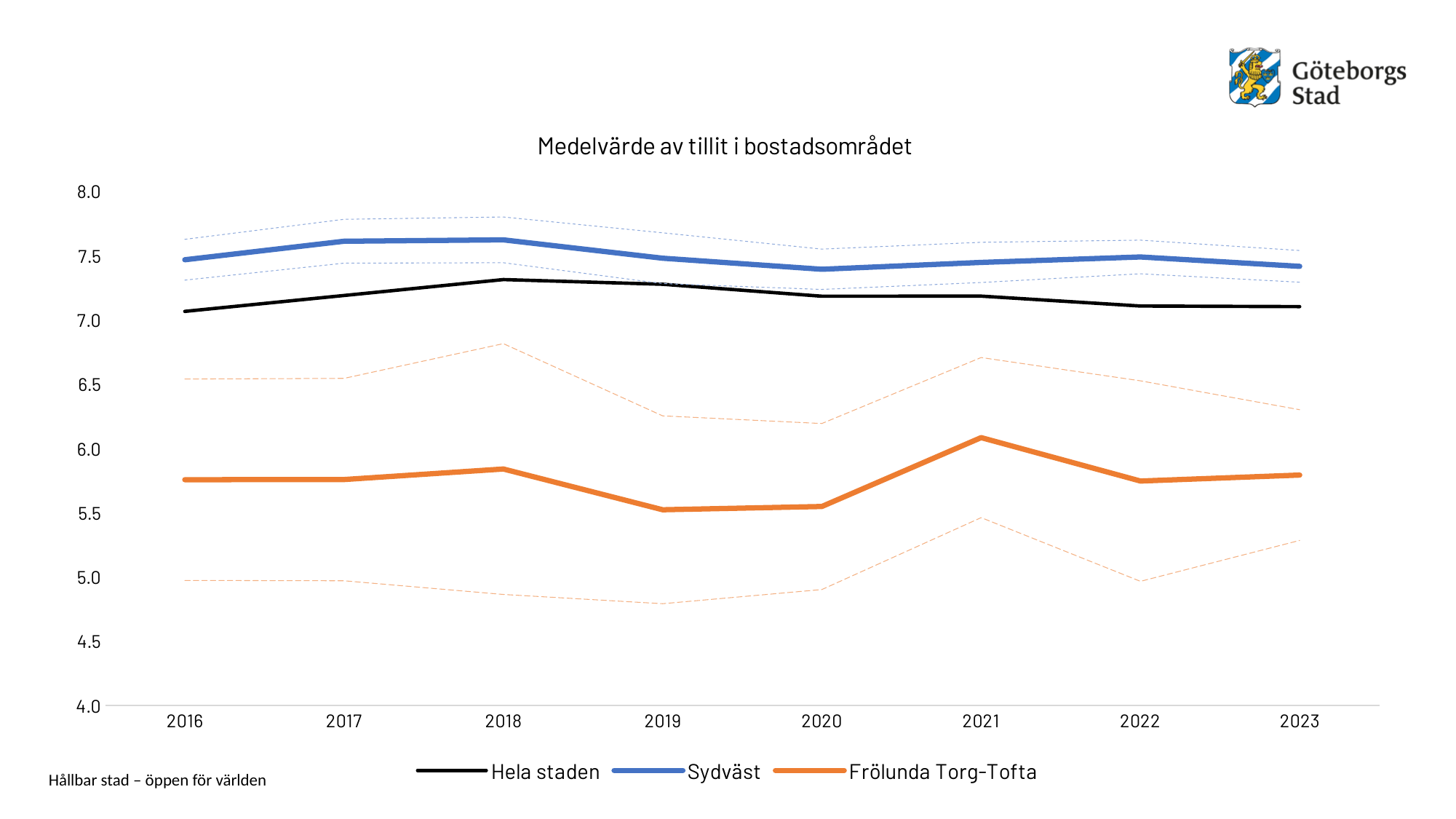

### Chart: Medelvärde av tillit i bostadsområdet

| Category | Hela staden | Sydväst | Sydväst - låg | Sydväst - hög | Frölunda Torg-Tofta | Frölunda Torg-Tofta - låg | Frölunda Torg-Tofta - hög |
|---|---|---|---|---|---|---|---|
| 2016 | 7.065269 | 7.466851 | 7.308226 | 7.625476 | 5.755556 | 4.971894 | 6.539217 |
| 2017 | 7.188715 | 7.610922 | 7.440505 | 7.781338 | 5.756757 | 4.969304 | 6.54421 |
| 2018 | 7.312726 | 7.621521 | 7.443619 | 7.799423 | 5.83871 | 4.863126 | 6.814293 |
| 2019 | 7.276037 | 7.478903 | 7.281487 | 7.676319 | 5.521739 | 4.790957 | 6.252522 |
| 2020 | 7.18326 | 7.392857 | 7.236166 | 7.549548 | 5.54717 | 4.901253 | 6.193087 |
| 2021 | 7.183828 | 7.446198 | 7.289758 | 7.602638 | 6.083333 | 5.460468 | 6.706199 |
| 2022 | 7.107064 | 7.488525 | 7.357686 | 7.619363 | 5.745098 | 4.965035 | 6.525161 |
| 2023 | 7.102284 | 7.415464 | 7.292298 | 7.53863 | 5.791667 | 5.283178 | 6.300155 |